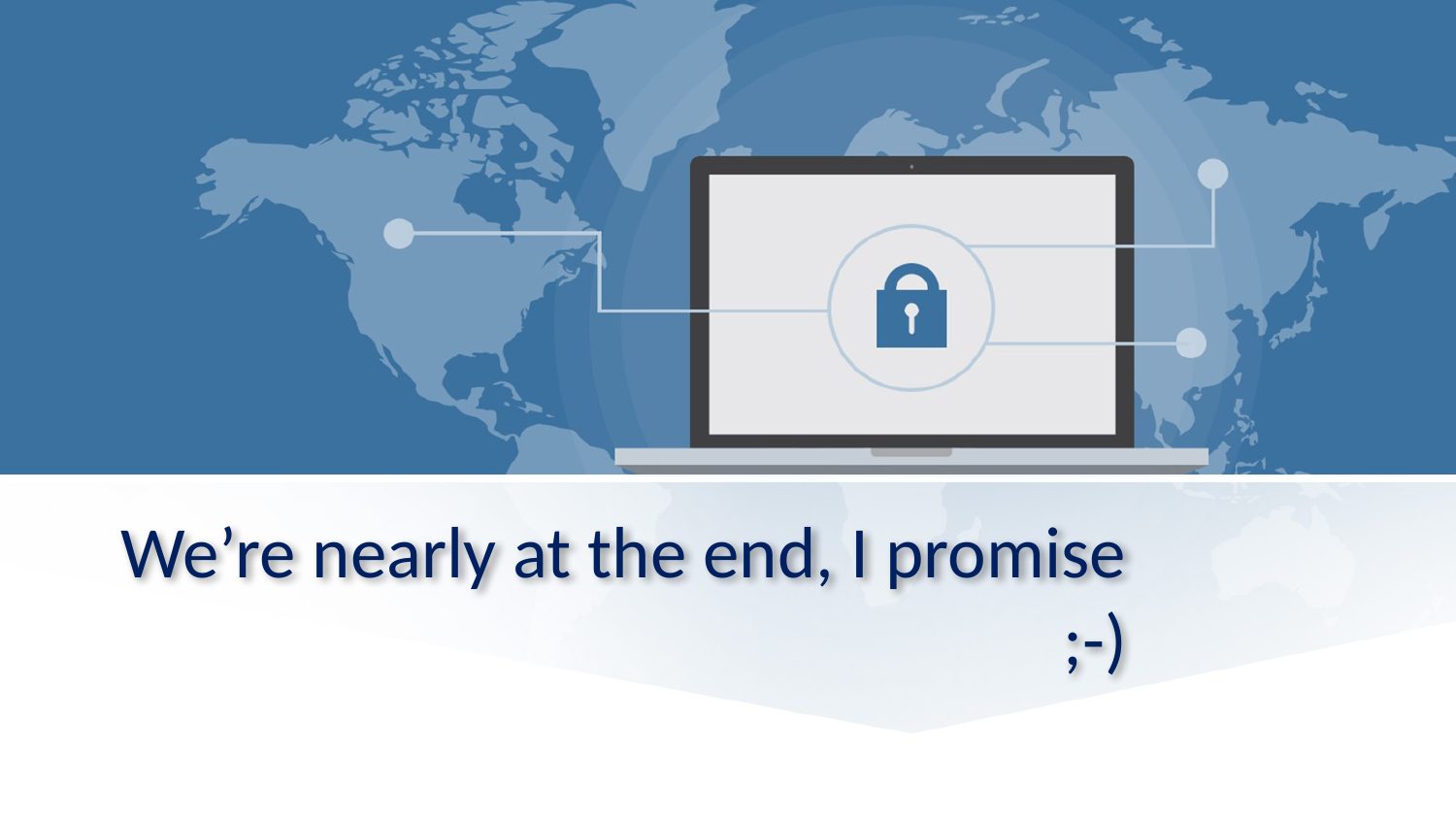

# We’re nearly at the end, I promise ;-)